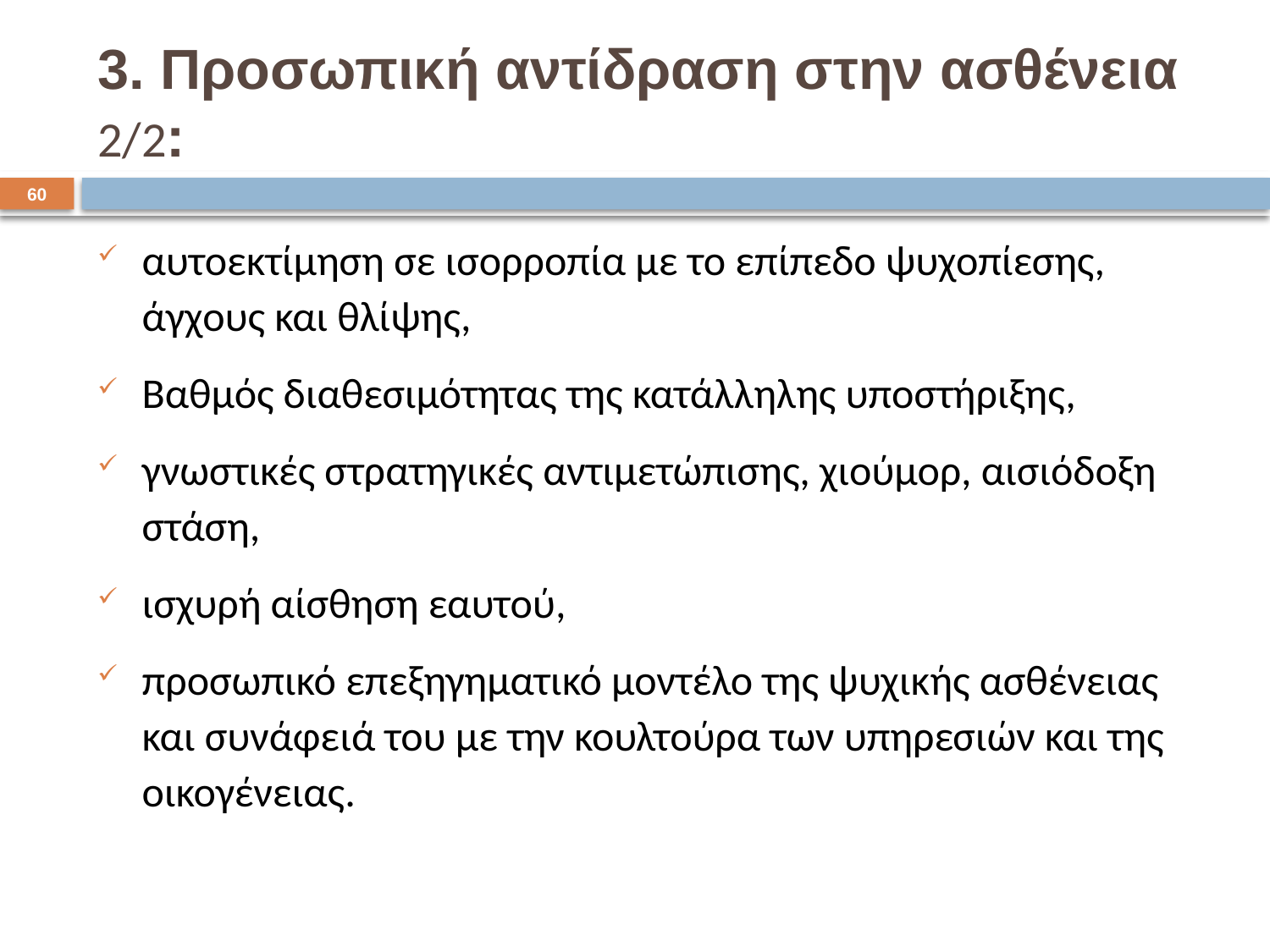

# 3. Προσωπική αντίδραση στην ασθένεια 2/2:
60
αυτοεκτίμηση σε ισορροπία με το επίπεδο ψυχοπίεσης, άγχους και θλίψης,
Βαθμός διαθεσιμότητας της κατάλληλης υποστήριξης,
γνωστικές στρατηγικές αντιμετώπισης, χιούμορ, αισιόδοξη στάση,
ισχυρή αίσθηση εαυτού,
προσωπικό επεξηγηματικό μοντέλο της ψυχικής ασθένειας και συνάφειά του με την κουλτούρα των υπηρεσιών και της οικογένειας.